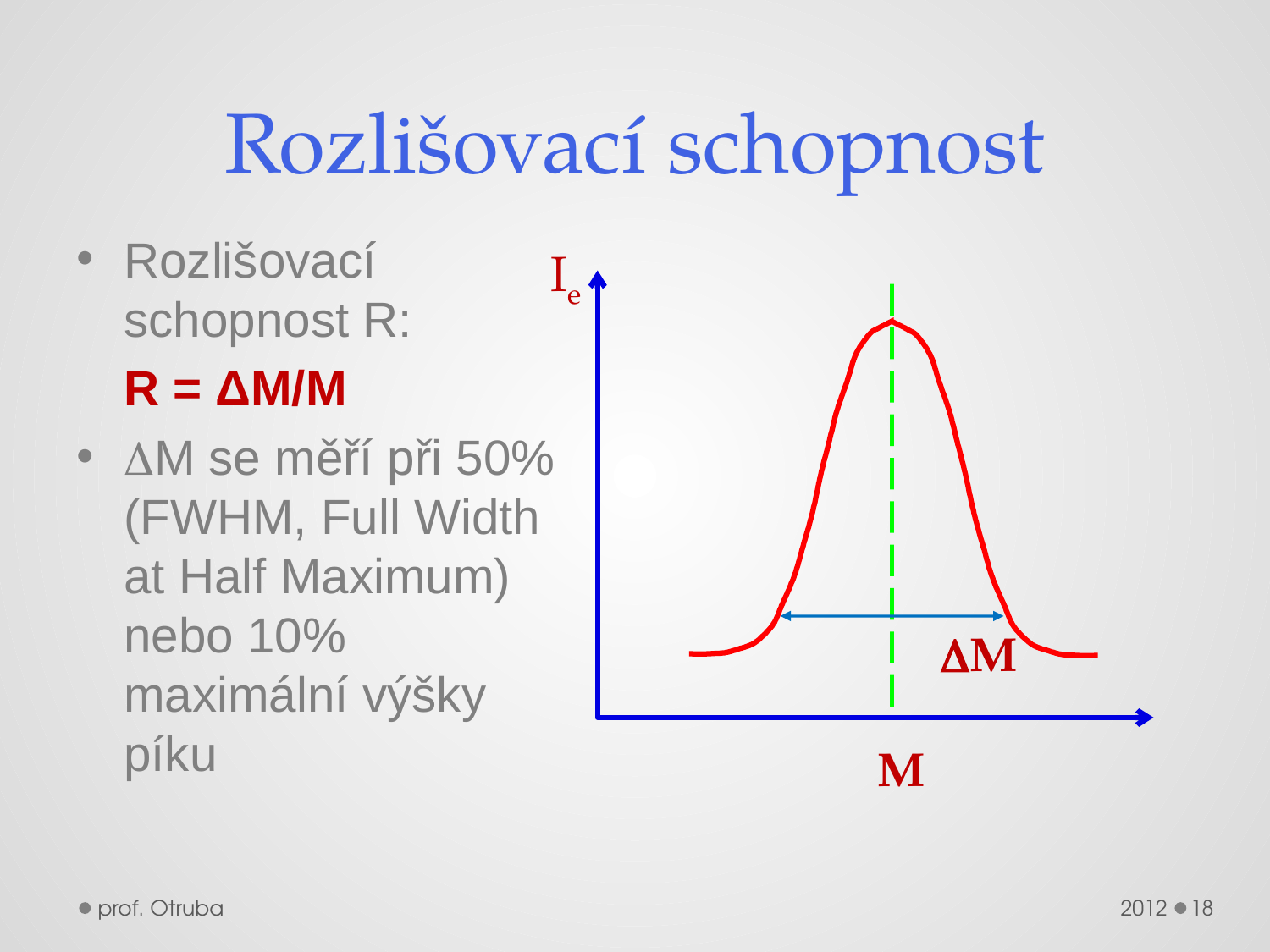

# Rozlišovací schopnost
Rozlišovací schopnost R:
	R = ΔM/M
ΔM se měří při 50% (FWHM, Full Width at Half Maximum) nebo 10% maximální výšky píku
Ie

ΔM
M
prof. Otruba
2012
18